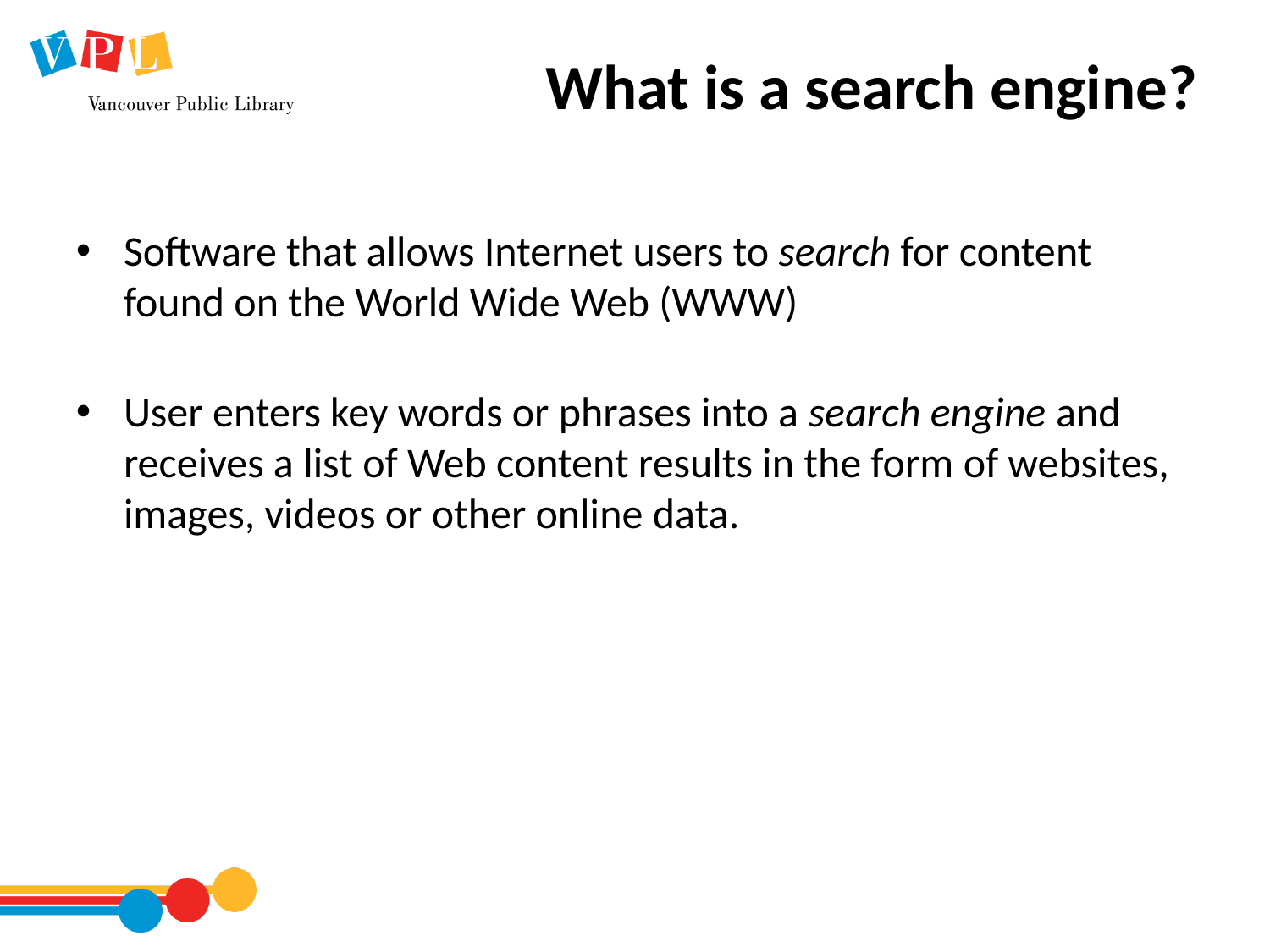

# What is a search engine?

Software that allows Internet users to search for content found on the World Wide Web (WWW)
User enters key words or phrases into a search engine and receives a list of Web content results in the form of websites, images, videos or other online data.